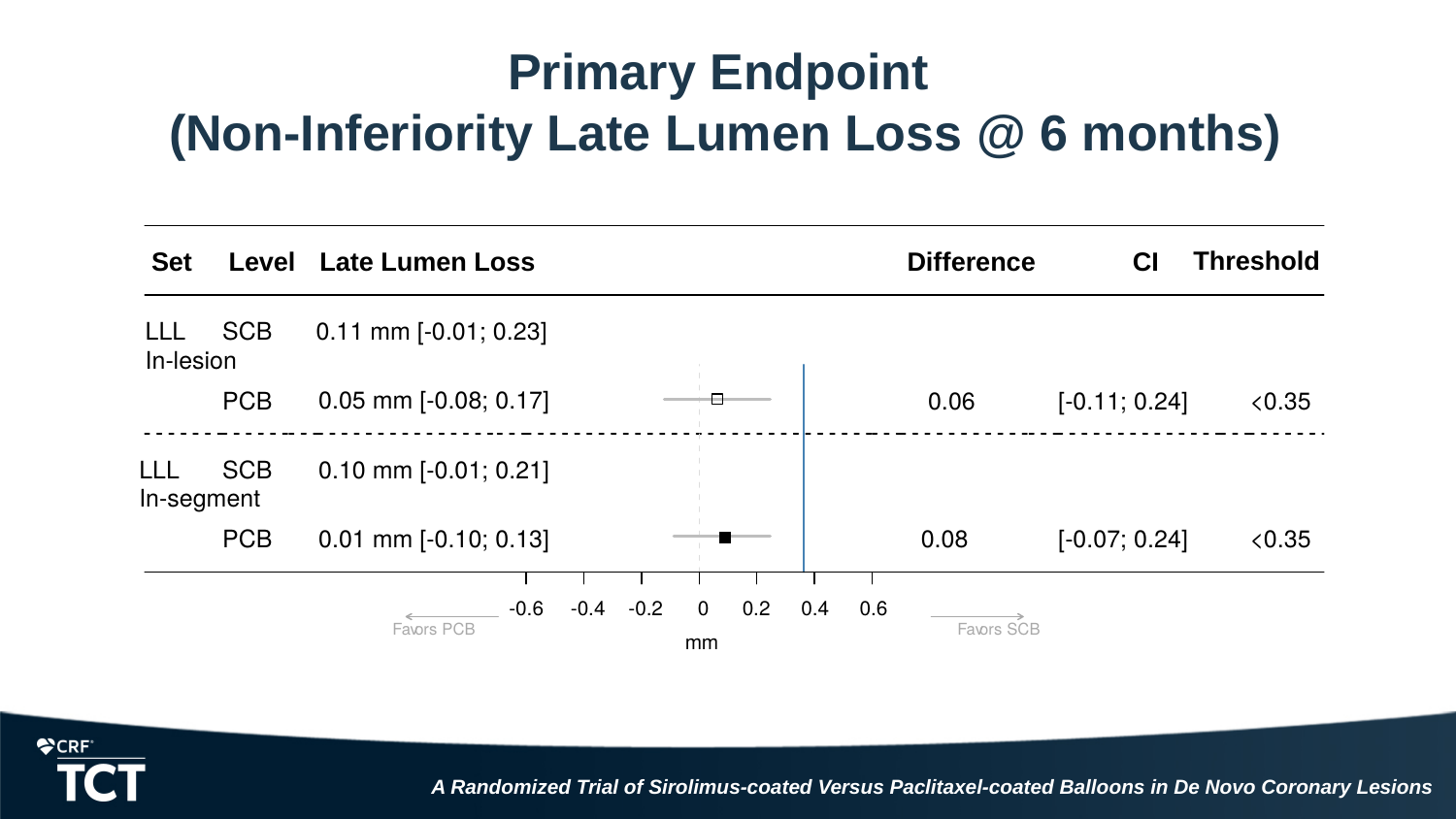

# Primary Endpoint (Non-Inferiority Late Lumen Loss @ 6 months)

Threshold
Set
Le
vel
Late Lumen Loss
Diff
erence
CI

LLL
In-lesion
SCB
0.11 mm [-0.01; 0.23]

PCB
0.05 mm [-0.08; 0.17]

0.06
[-0.11; 0.24]
<0.35

LLL
In-segment

SCB
0.10 mm [-0.01; 0.21]
PCB
0.01 mm [-0.10; 0.13]
0.08
[-0.07; 0.24]
<0.35

-0.6
-0.4
-0.2
0
0.2
0.4
0.6

F
a
v
ors PCB
F
a
v
ors SCB
mm
A Randomized Trial of Sirolimus-coated Versus Paclitaxel-coated Balloons in De Novo Coronary Lesions